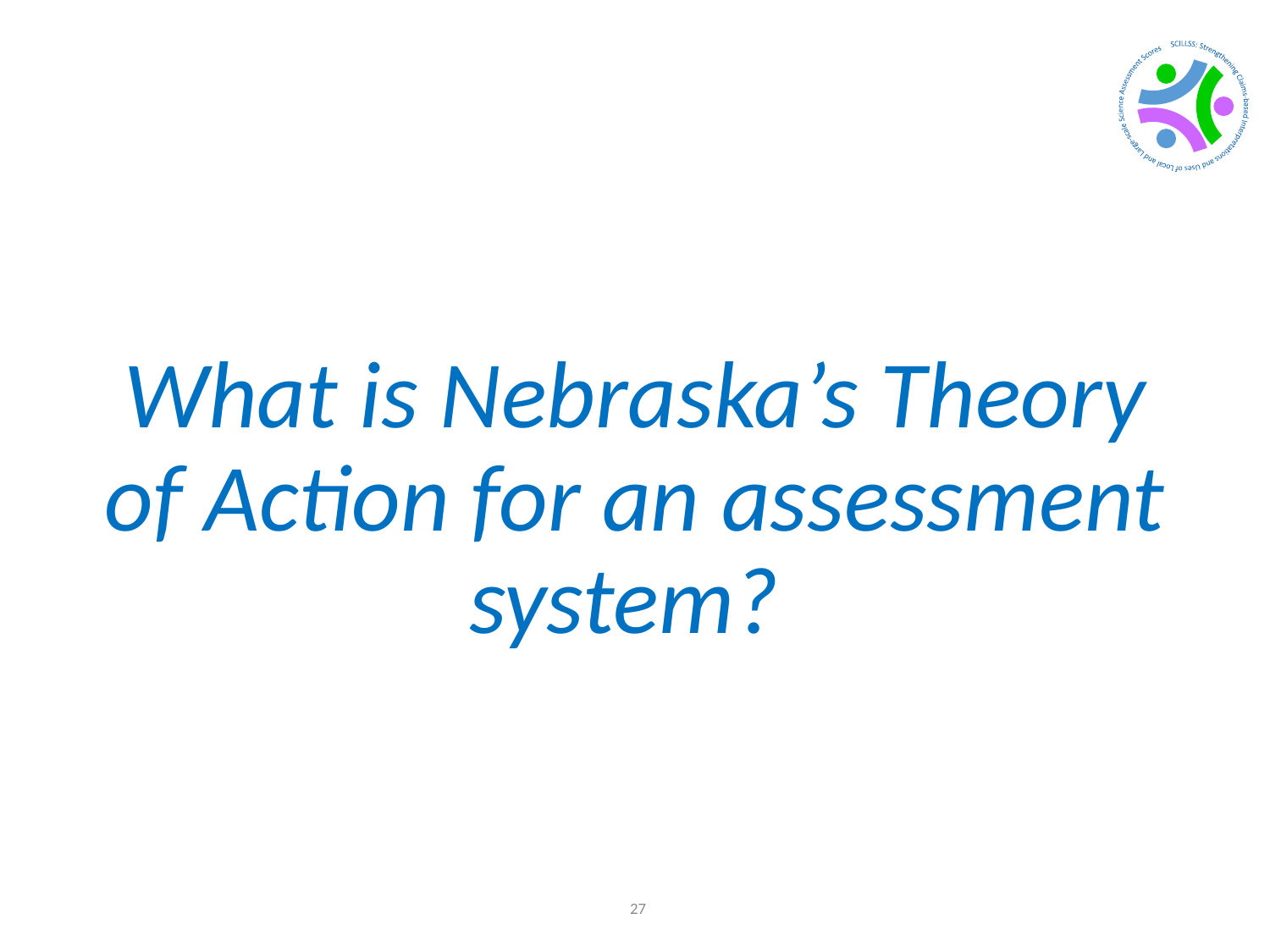

# What is Nebraska’s Theory of Action for an assessment system?